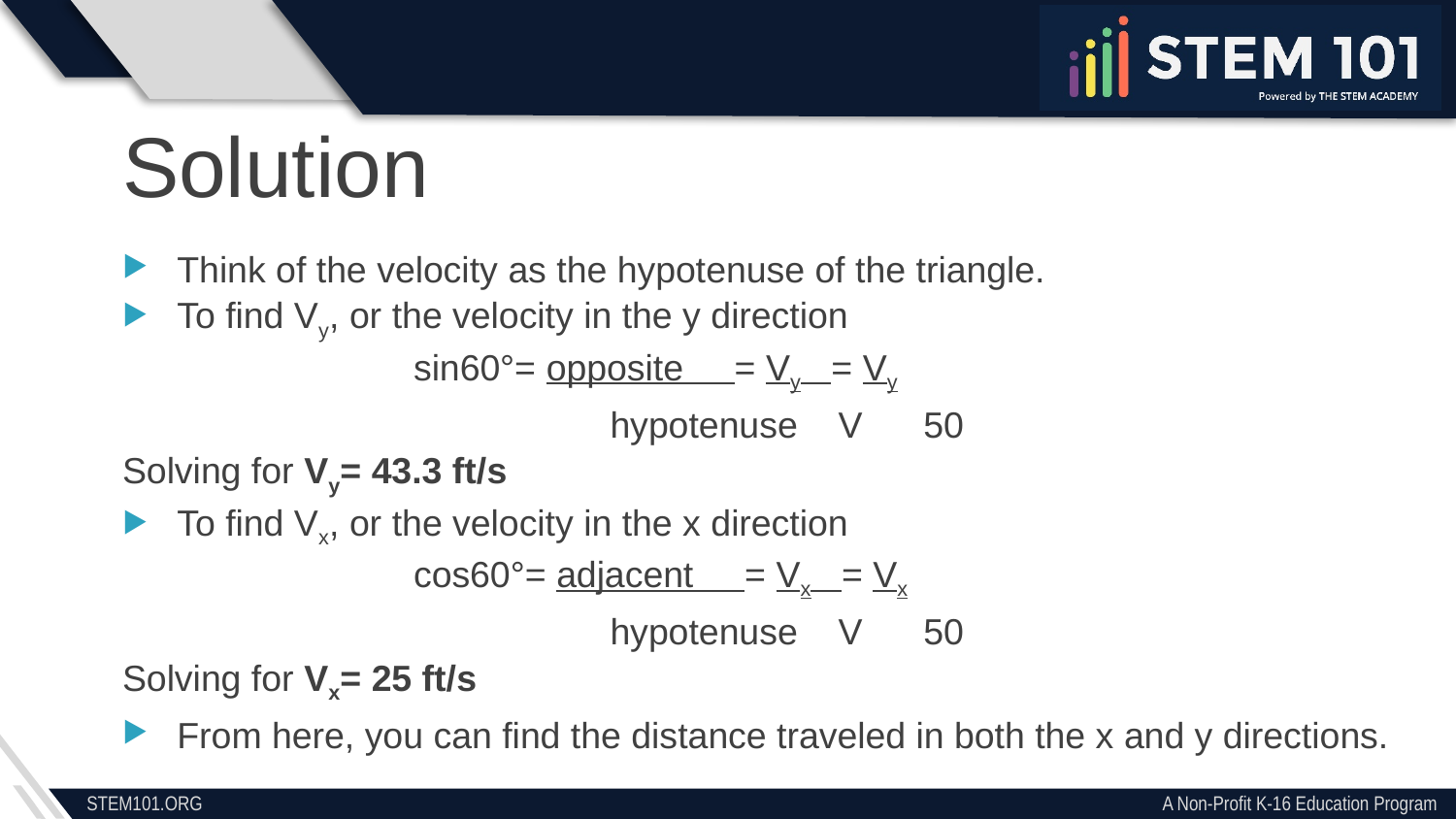

Solution
Think of the velocity as the hypotenuse of the triangle.
To find Vy, or the velocity in the y direction
		sin60°= opposite     = Vy   = Vy
			     hypotenuse    V      50
Solving for Vy= 43.3 ft/s
To find Vx, or the velocity in the x direction
		cos60°= adjacent     = Vx   = Vx
			     hypotenuse    V      50
Solving for Vx= 25 ft/s
From here, you can find the distance traveled in both the x and y directions.